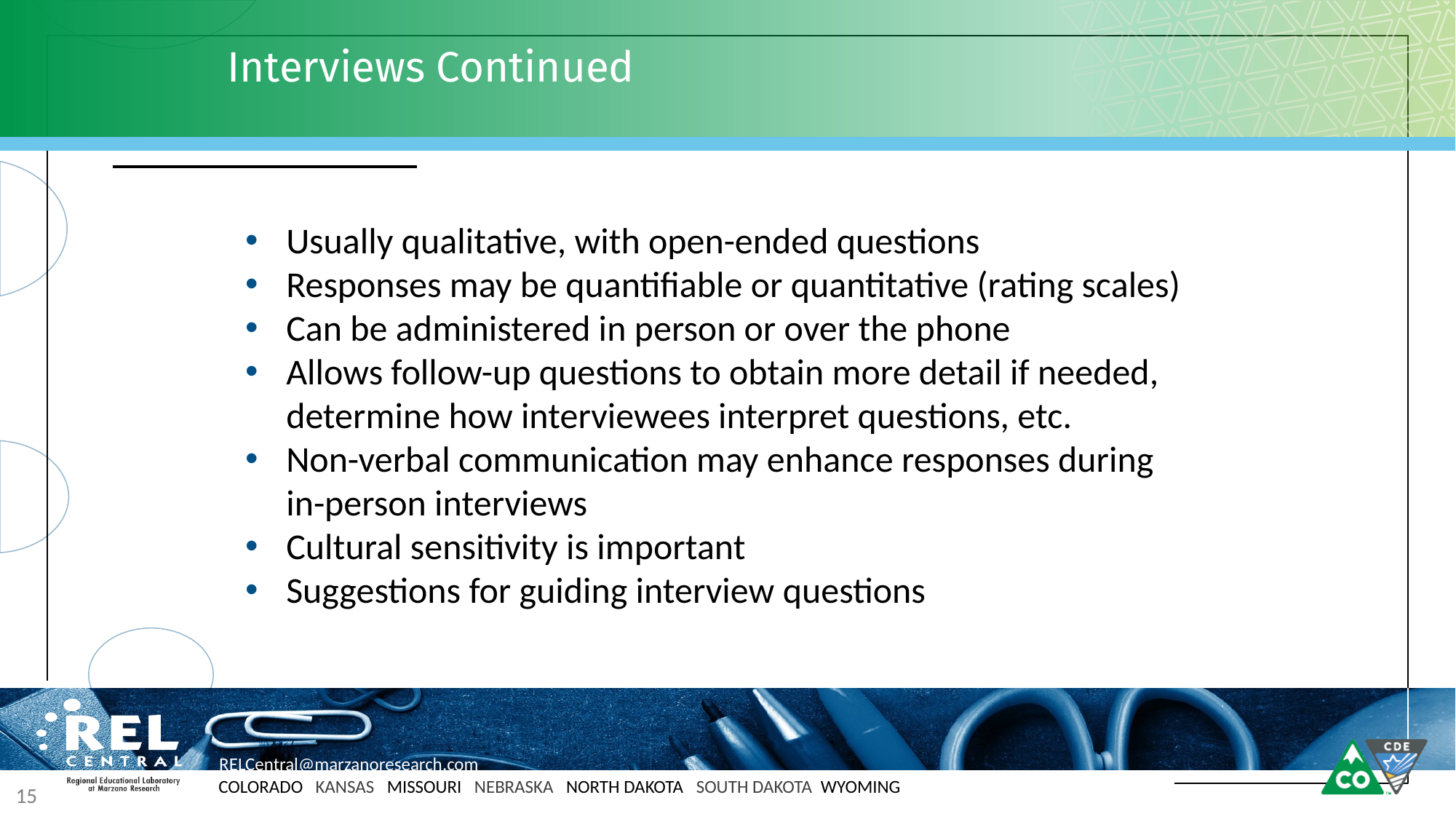

# Interviews Continued
Usually qualitative, with open-ended questions
Responses may be quantifiable or quantitative (rating scales)
Can be administered in person or over the phone
Allows follow-up questions to obtain more detail if needed, determine how interviewees interpret questions, etc.
Non-verbal communication may enhance responses during in-person interviews
Cultural sensitivity is important
Suggestions for guiding interview questions
15